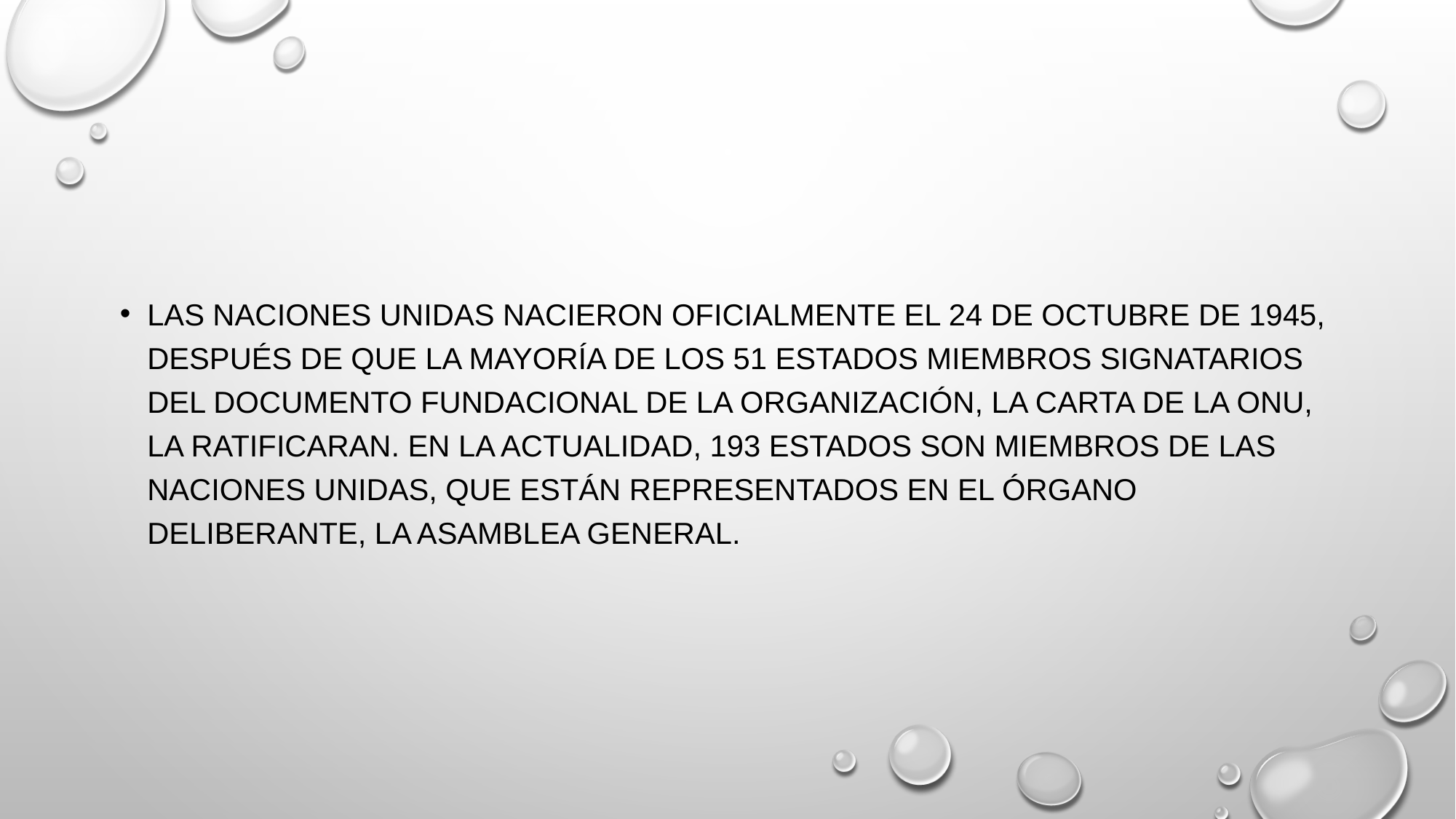

Las Naciones Unidas nacieron oficialmente el 24 de octubre de 1945, después de que la mayoría de los 51 Estados Miembros signatarios del documento fundacional de la Organización, la Carta de la ONU, la ratificaran. En la actualidad, 193 Estados son miembros de las Naciones Unidas, que están representados en el órgano deliberante, la Asamblea General.